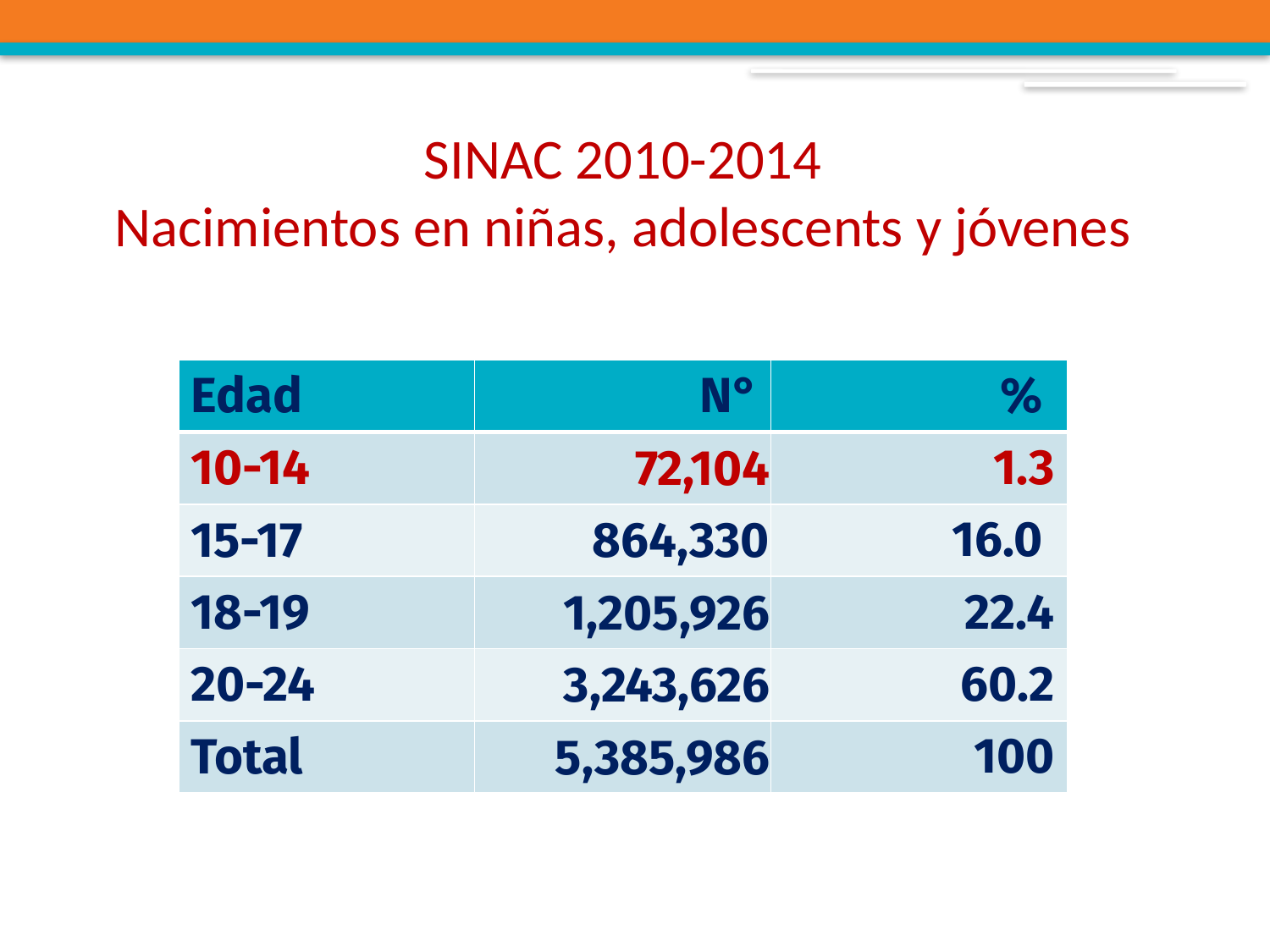

SINAC 2010-2014
Nacimientos en niñas, adolescents y jóvenes
| Edad | N° | % |
| --- | --- | --- |
| 10-14 | 72,104 | 1.3 |
| 15-17 | 864,330 | 16.0 |
| 18-19 | 1,205,926 | 22.4 |
| 20-24 | 3,243,626 | 60.2 |
| Total | 5,385,986 | 100 |